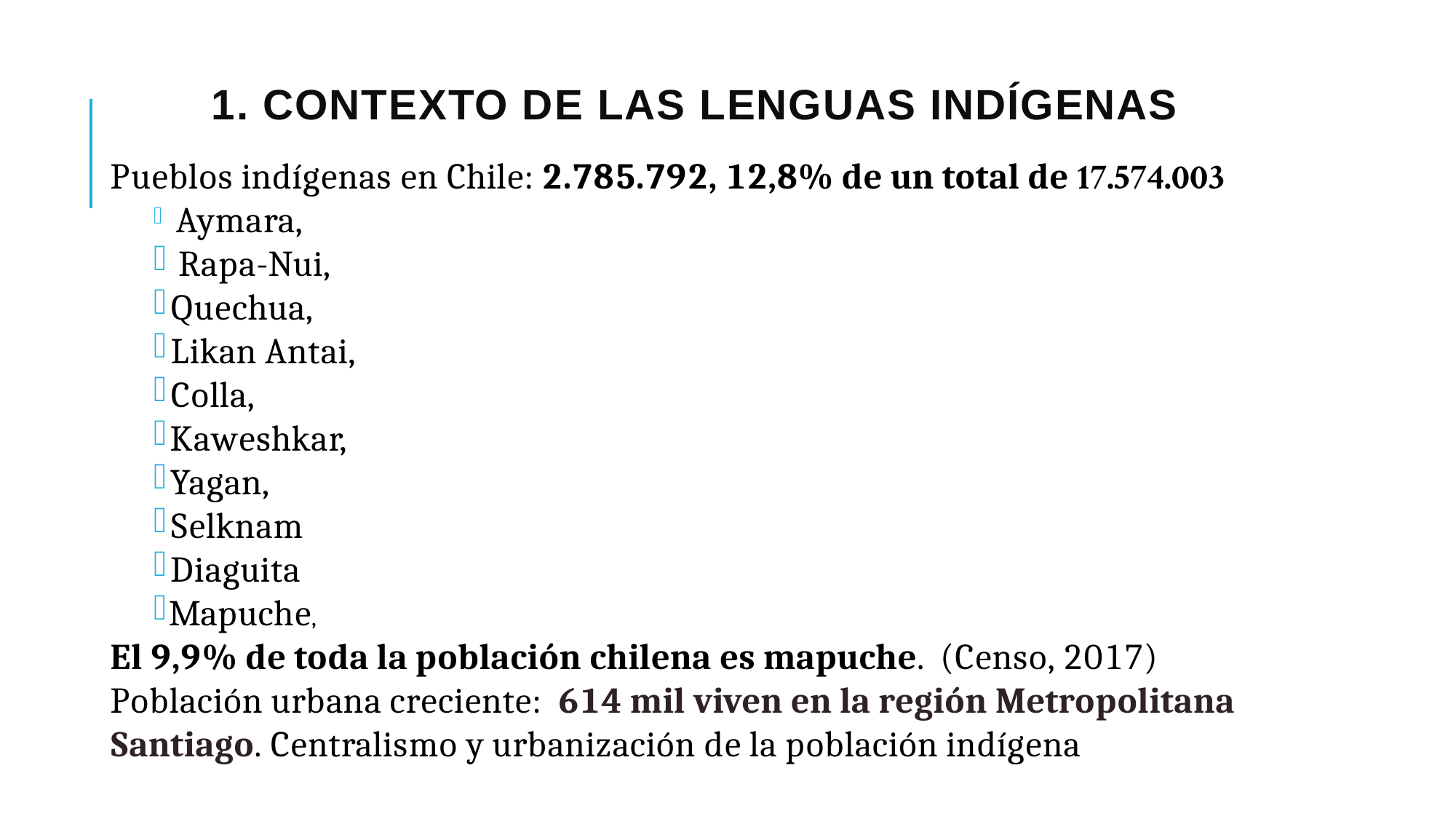

# 1. Contexto de las lenguas indígenas
Pueblos indígenas en Chile: 2.785.792, 12,8% de un total de 17.574.003
 Aymara,
 Rapa-Nui,
Quechua,
Likan Antai,
Colla,
Kaweshkar,
Yagan,
Selknam
Diaguita
Mapuche,
El 9,9% de toda la población chilena es mapuche.  (Censo, 2017)
Población urbana creciente:  614 mil viven en la región Metropolitana Santiago. Centralismo y urbanización de la población indígena